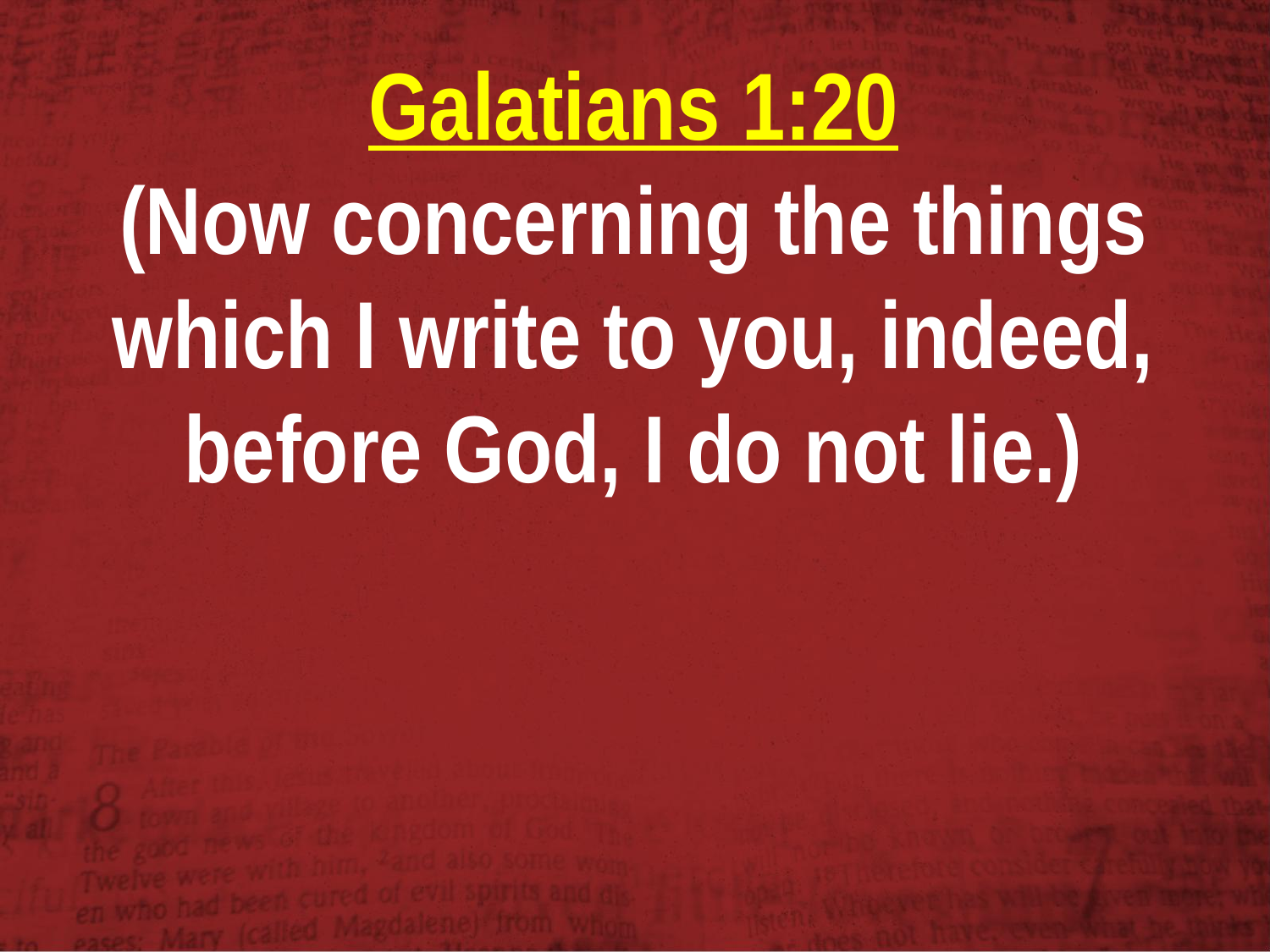

Galatians 1:20
(Now concerning the things which I write to you, indeed, before God, I do not lie.)